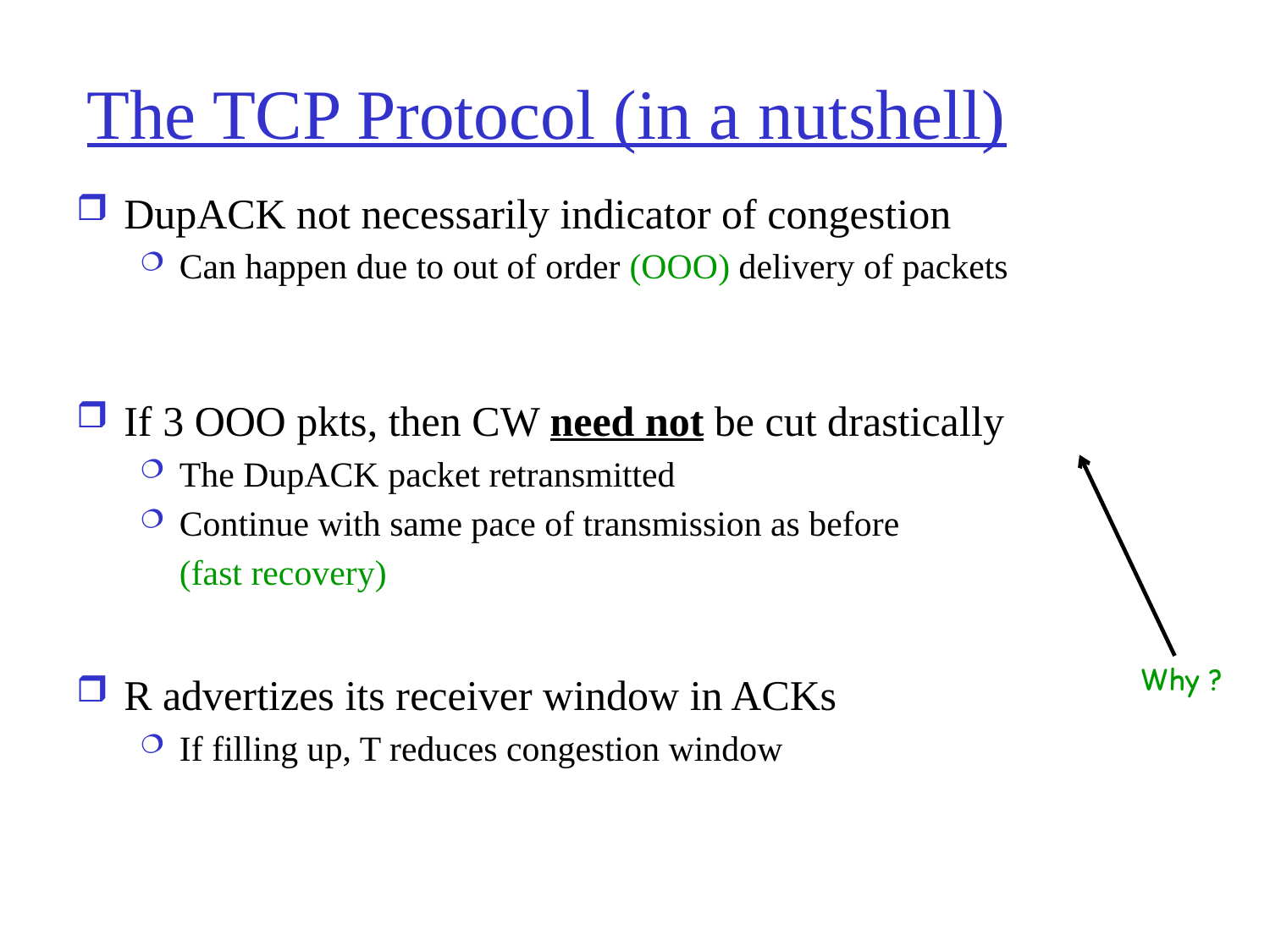

# The TCP Protocol (in a nutshell)
DupACK not necessarily indicator of congestion
Can happen due to out of order (OOO) delivery of packets

If 3 OOO pkts, then CW need not be cut drastically
The DupACK packet retransmitted
Continue with same pace of transmission as before
	(fast recovery)

R advertizes its receiver window in ACKs
If filling up, T reduces congestion window

Why ?